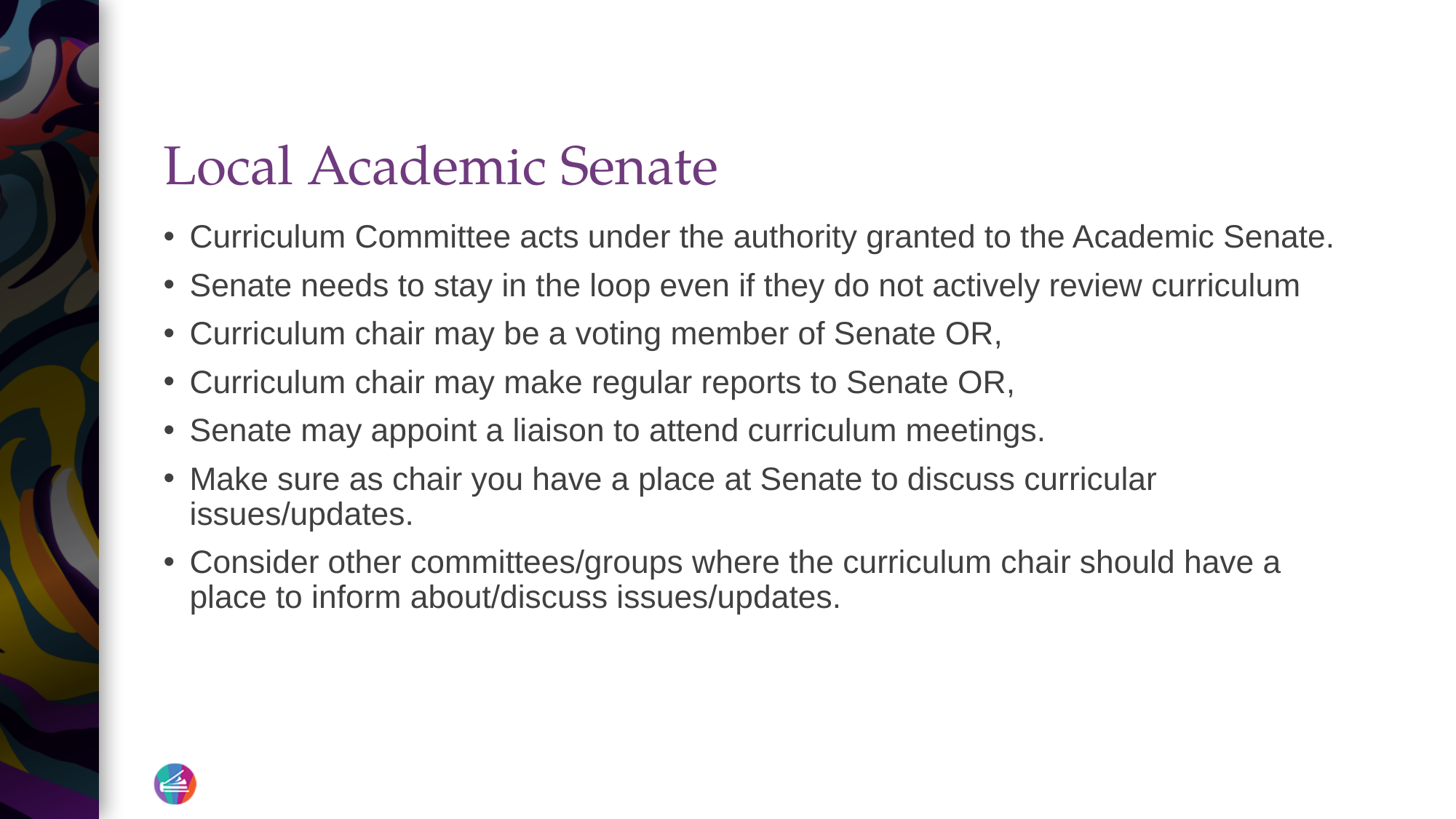

# Local Academic Senate
Curriculum Committee acts under the authority granted to the Academic Senate.
Senate needs to stay in the loop even if they do not actively review curriculum
Curriculum chair may be a voting member of Senate OR,
Curriculum chair may make regular reports to Senate OR,
Senate may appoint a liaison to attend curriculum meetings.
Make sure as chair you have a place at Senate to discuss curricular issues/updates.
Consider other committees/groups where the curriculum chair should have a place to inform about/discuss issues/updates.